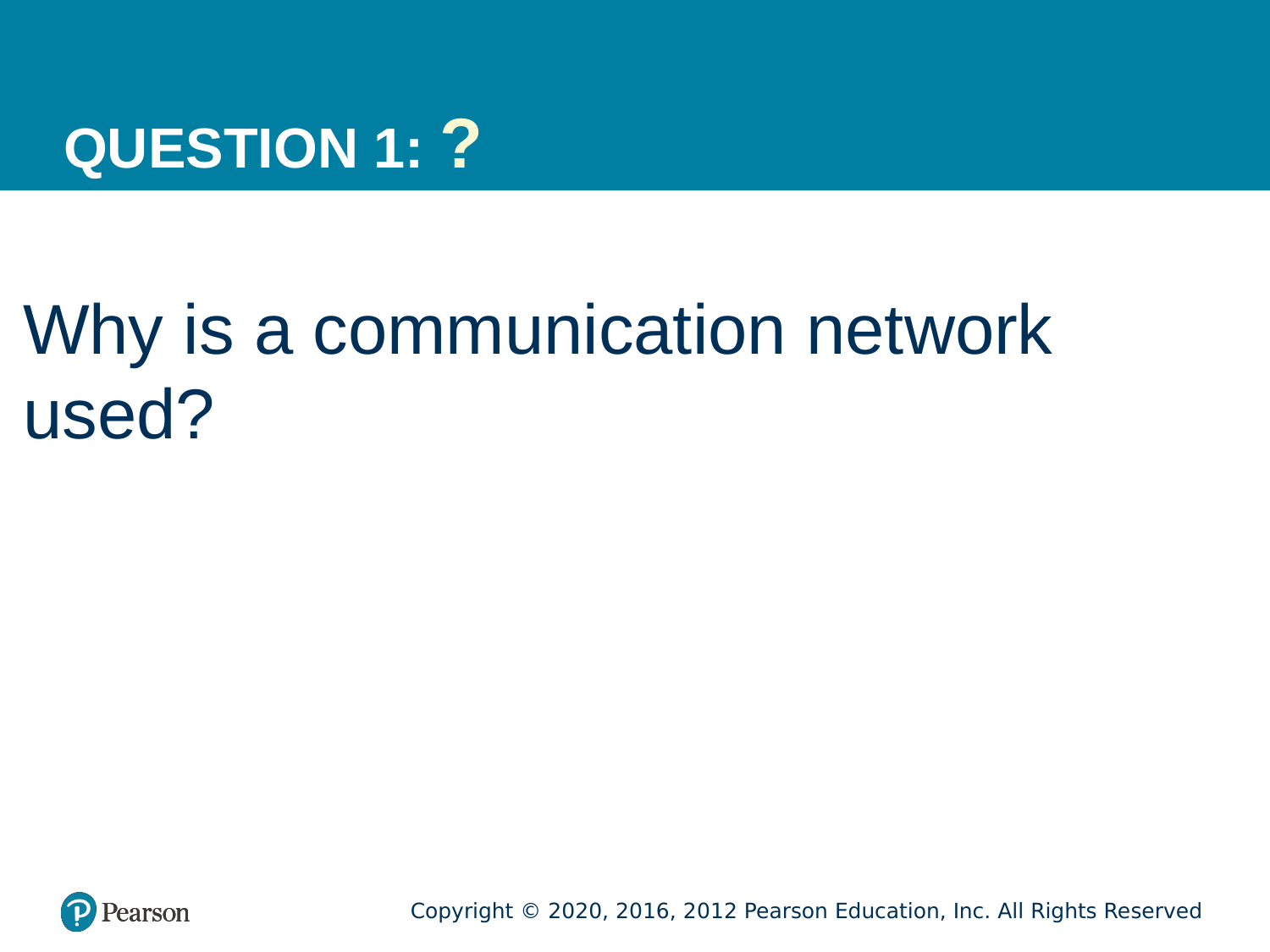

# QUESTION 1: ?
Why is a communication network used?